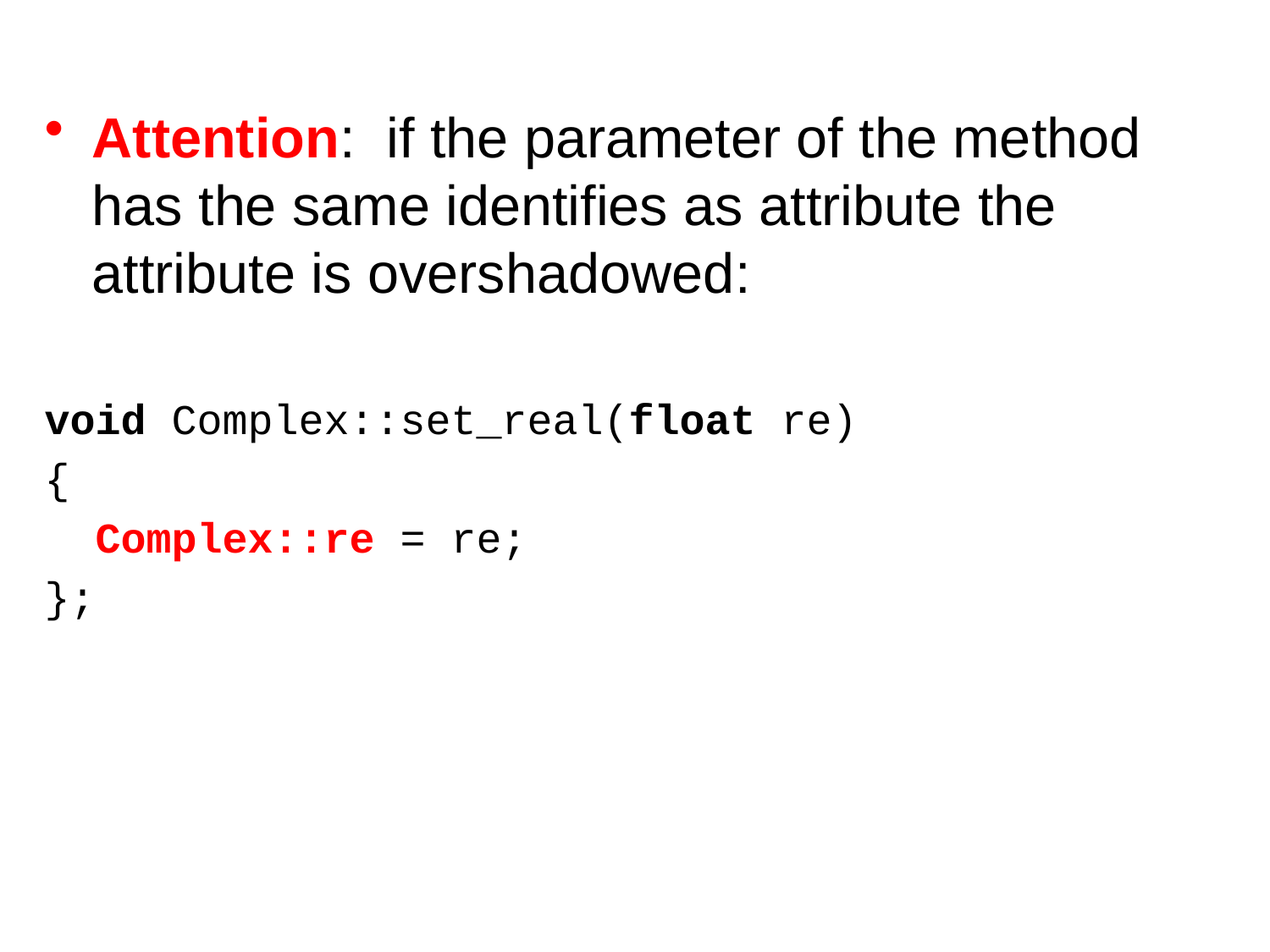

Attention:  if the parameter of the method has the same identifies as attribute the attribute is overshadowed:

void Complex::set_real(float re)
{
  Complex::re = re;
};